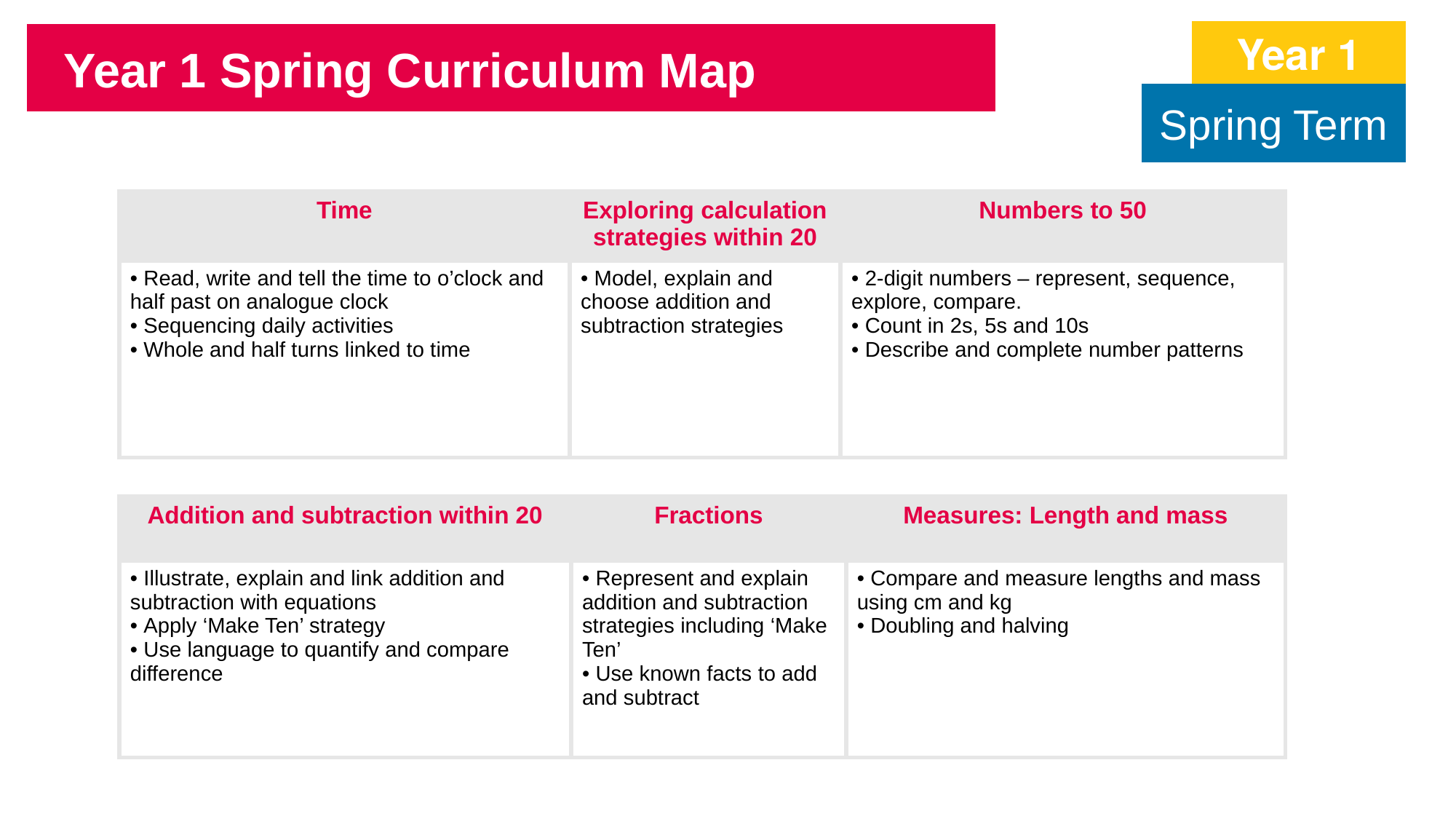

Year 1
Year 1 Spring Curriculum Map
Spring Term
| Time | Exploring calculation strategies within 20 | Numbers to 50 |
| --- | --- | --- |
| Read, write and tell the time to o’clock and half past on analogue clock Sequencing daily activities Whole and half turns linked to time | Model, explain and choose addition and subtraction strategies | 2-digit numbers – represent, sequence, explore, compare. Count in 2s, 5s and 10s Describe and complete number patterns |
| Addition and subtraction within 20 | Fractions | Measures: Length and mass |
| --- | --- | --- |
| Illustrate, explain and link addition and subtraction with equations Apply ‘Make Ten’ strategy Use language to quantify and compare difference | Represent and explain addition and subtraction strategies including ‘Make Ten’ Use known facts to add and subtract | Compare and measure lengths and mass using cm and kg Doubling and halving |